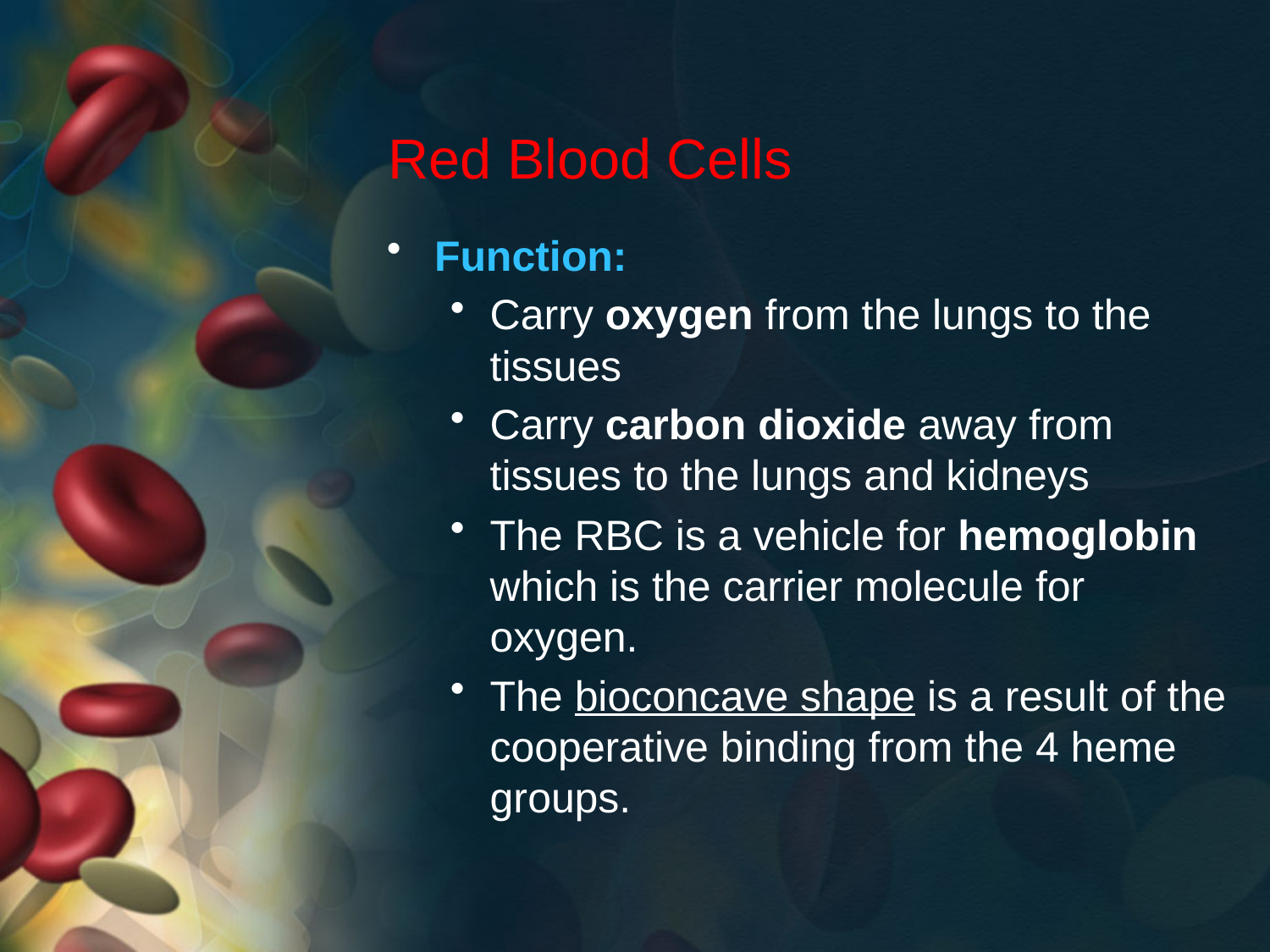

# Red Blood Cells
Function:
Carry oxygen from the lungs to the tissues
Carry carbon dioxide away from tissues to the lungs and kidneys
The RBC is a vehicle for hemoglobin which is the carrier molecule for oxygen.
The bioconcave shape is a result of the cooperative binding from the 4 heme groups.